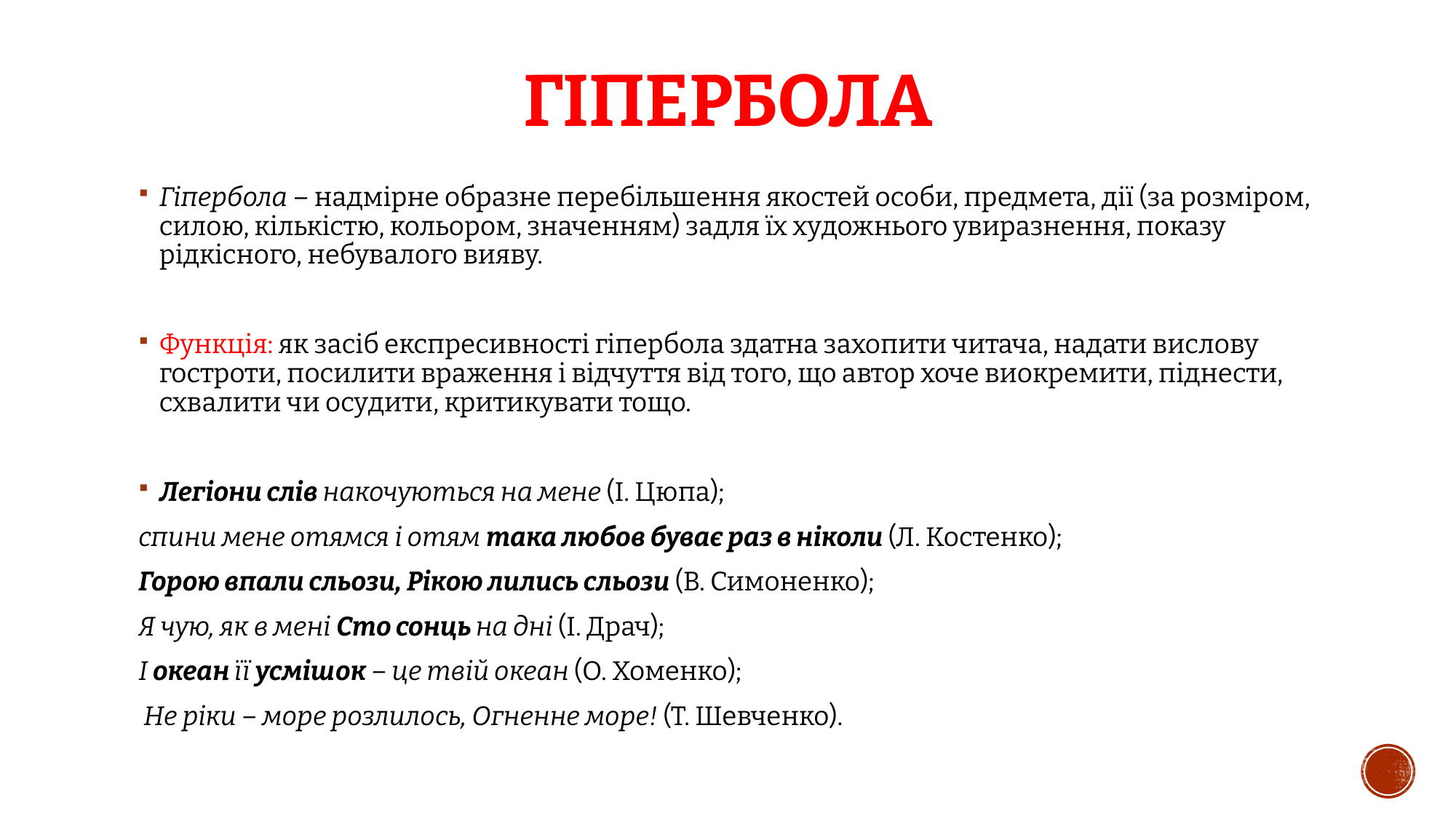

# Гіпербола
Гіпербола – надмірне образне перебільшення якостей особи, предмета, дії (за розміром, силою, кількістю, кольором, значенням) задля їх художнього увиразнення, показу рідкісного, небувалого вияву.

Функція: як засіб експресивності гіпербола здатна захопити читача, надати вислову гостроти, посилити враження і відчуття від того, що автор хоче виокремити, піднести, схвалити чи осудити, критикувати тощо.

Легіони слів накочуються на мене (І. Цюпа);
спини мене отямся і отям така любов буває раз в ніколи (Л. Костенко);
Горою впали сльози, Рікою лились сльози (В. Симоненко);
Я чую, як в мені Сто сонць на дні (І. Драч);
І океан її усмішок – це твій океан (О. Хоменко);
 Не ріки – море розлилось, Огненне море! (Т. Шевченко).